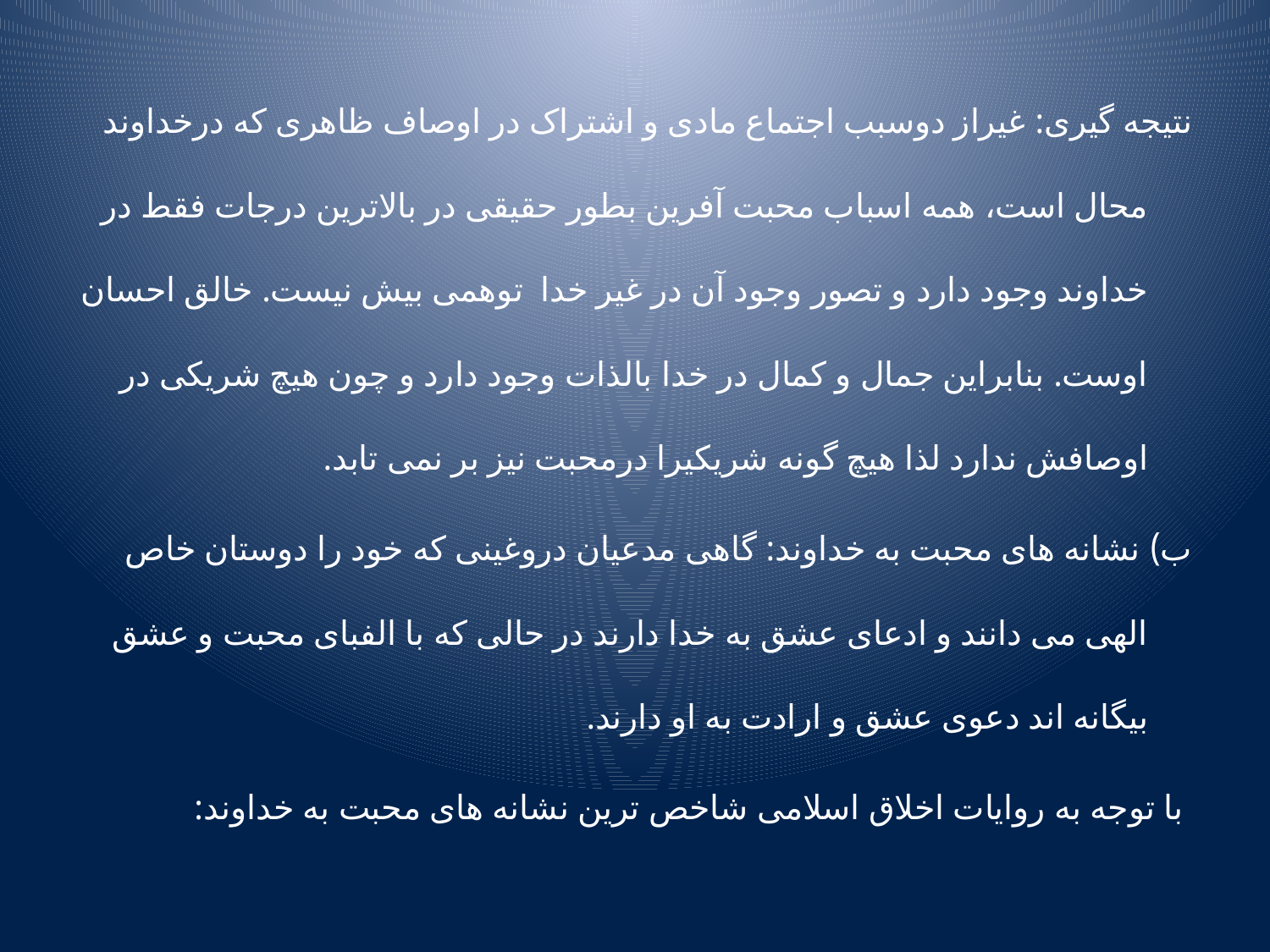

نتیجه گیری: غیراز دوسبب اجتماع مادی و اشتراک در اوصاف ظاهری که درخداوند محال است، همه اسباب محبت آفرین بطور حقیقی در بالاترین درجات فقط در خداوند وجود دارد و تصور وجود آن در غیر خدا  توهمی بیش نیست. خالق احسان اوست. بنابراین جمال و کمال در خدا بالذات وجود دارد و چون هیچ شریکی در اوصافش ندارد لذا هیچ گونه شریکیرا درمحبت نیز بر نمی تابد.
ب) نشانه های محبت به خداوند: گاهی مدعیان دروغینی که خود را دوستان خاص الهی می دانند و ادعای عشق به خدا دارند در حالی که با الفبای محبت و عشق بیگانه اند دعوی عشق و ارادت به او دارند.
 با توجه به روایات اخلاق اسلامی شاخص ترین نشانه های محبت به خداوند: